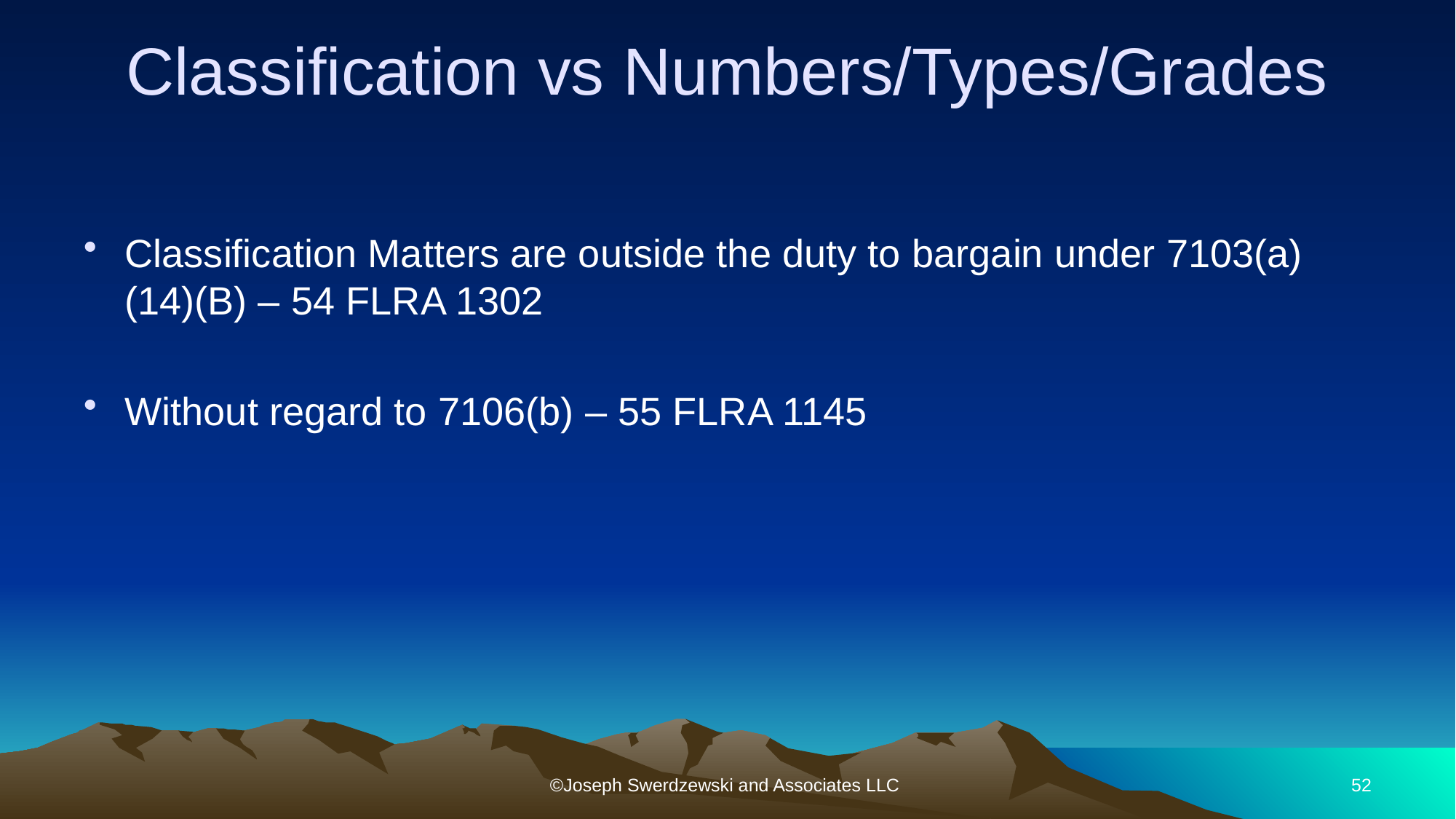

# Classification vs Numbers/Types/Grades
Classification Matters are outside the duty to bargain under 7103(a)(14)(B) – 54 FLRA 1302

Without regard to 7106(b) – 55 FLRA 1145
©Joseph Swerdzewski and Associates LLC
52